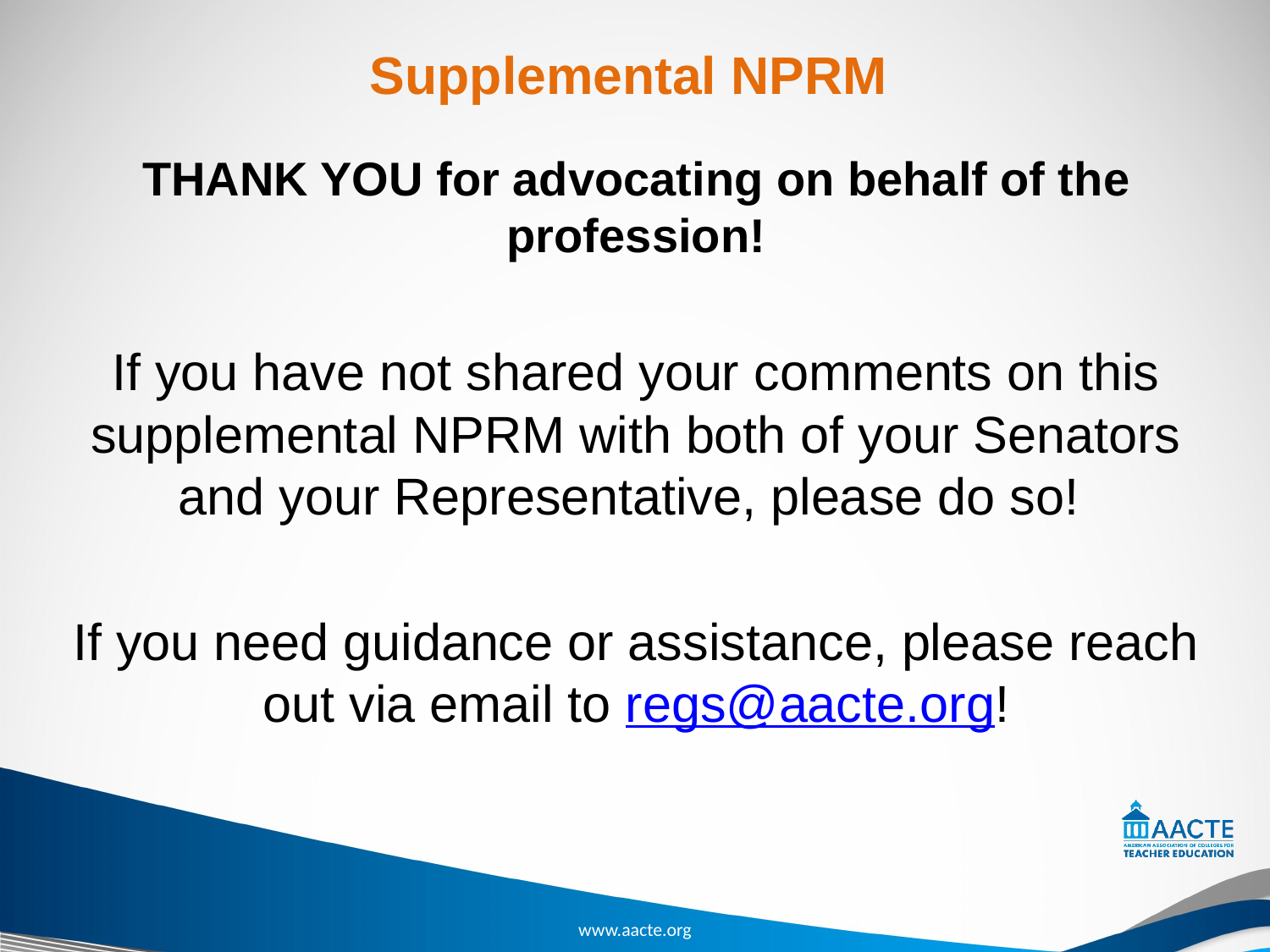

# Supplemental NPRM
THANK YOU for advocating on behalf of the profession!

If you have not shared your comments on this supplemental NPRM with both of your Senators and your Representative, please do so!

If you need guidance or assistance, please reach out via email to regs@aacte.org!